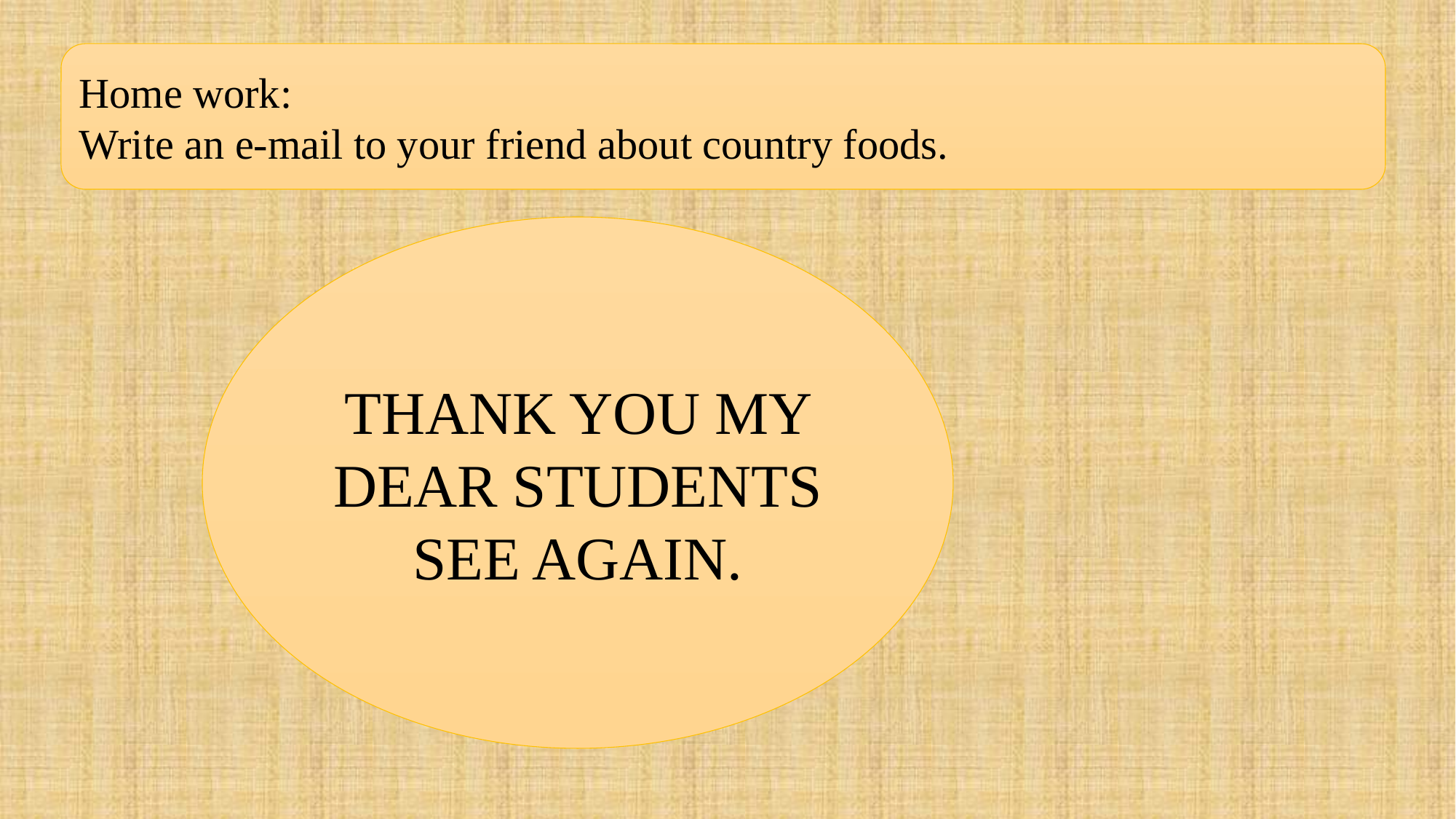

Home work:
Write an e-mail to your friend about country foods.
THANK YOU MY DEAR STUDENTS SEE AGAIN.